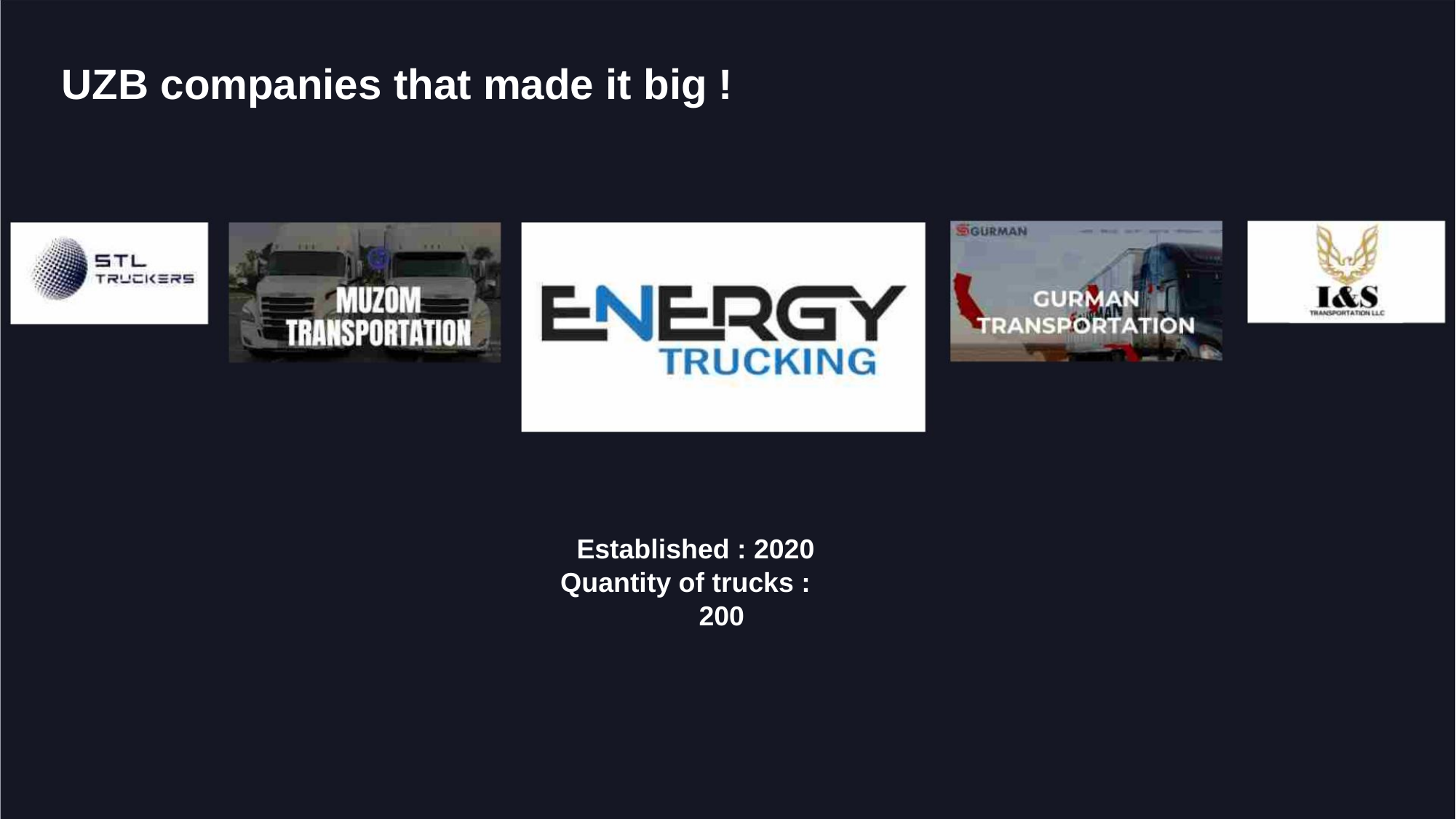

UZB companies that made it big !
Established : 2020
Quantity of trucks :
200